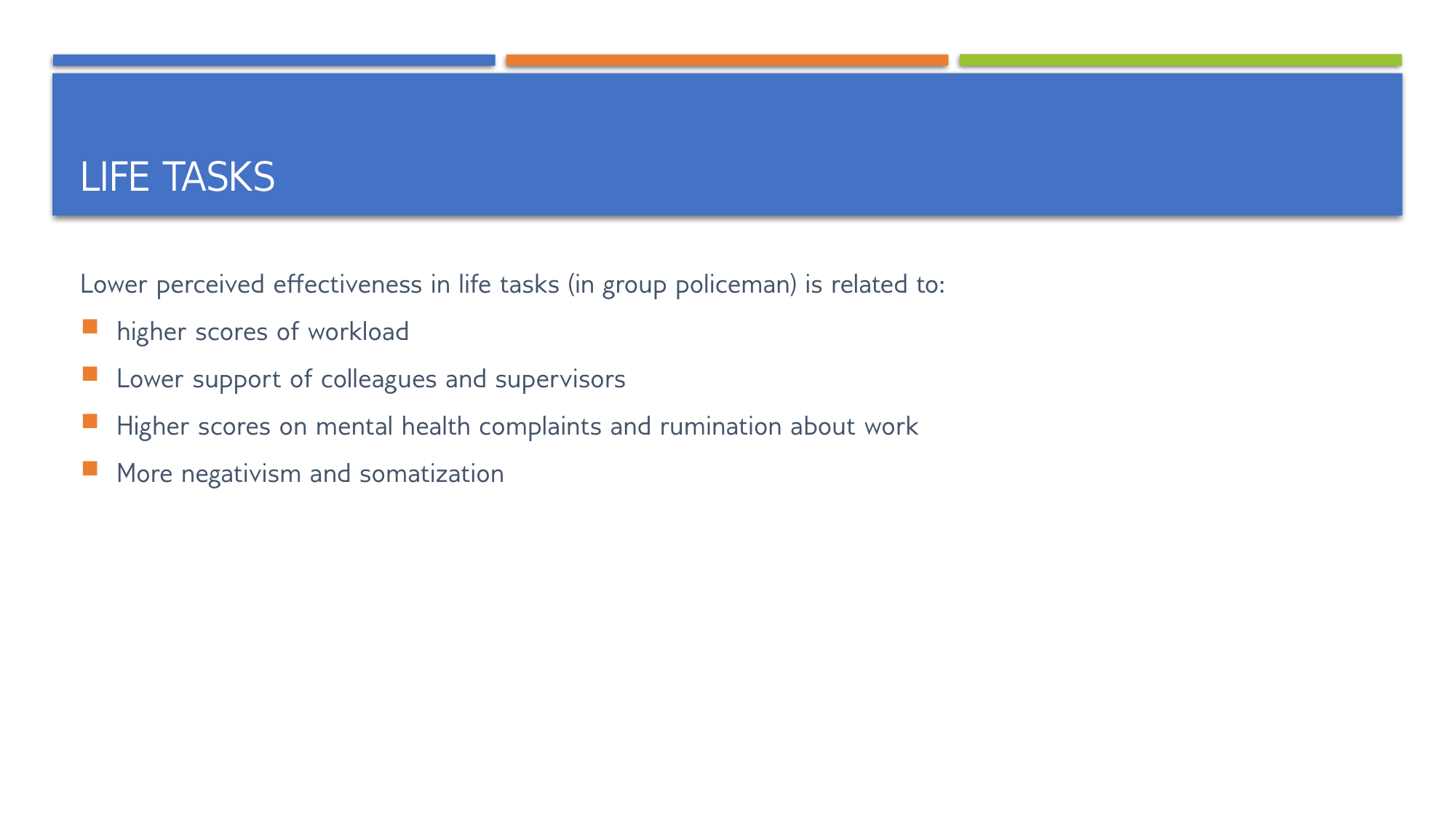

# Life tasks
Lower perceived effectiveness in life tasks (in group policeman) is related to:
higher scores of workload
Lower support of colleagues and supervisors
Higher scores on mental health complaints and rumination about work
More negativism and somatization